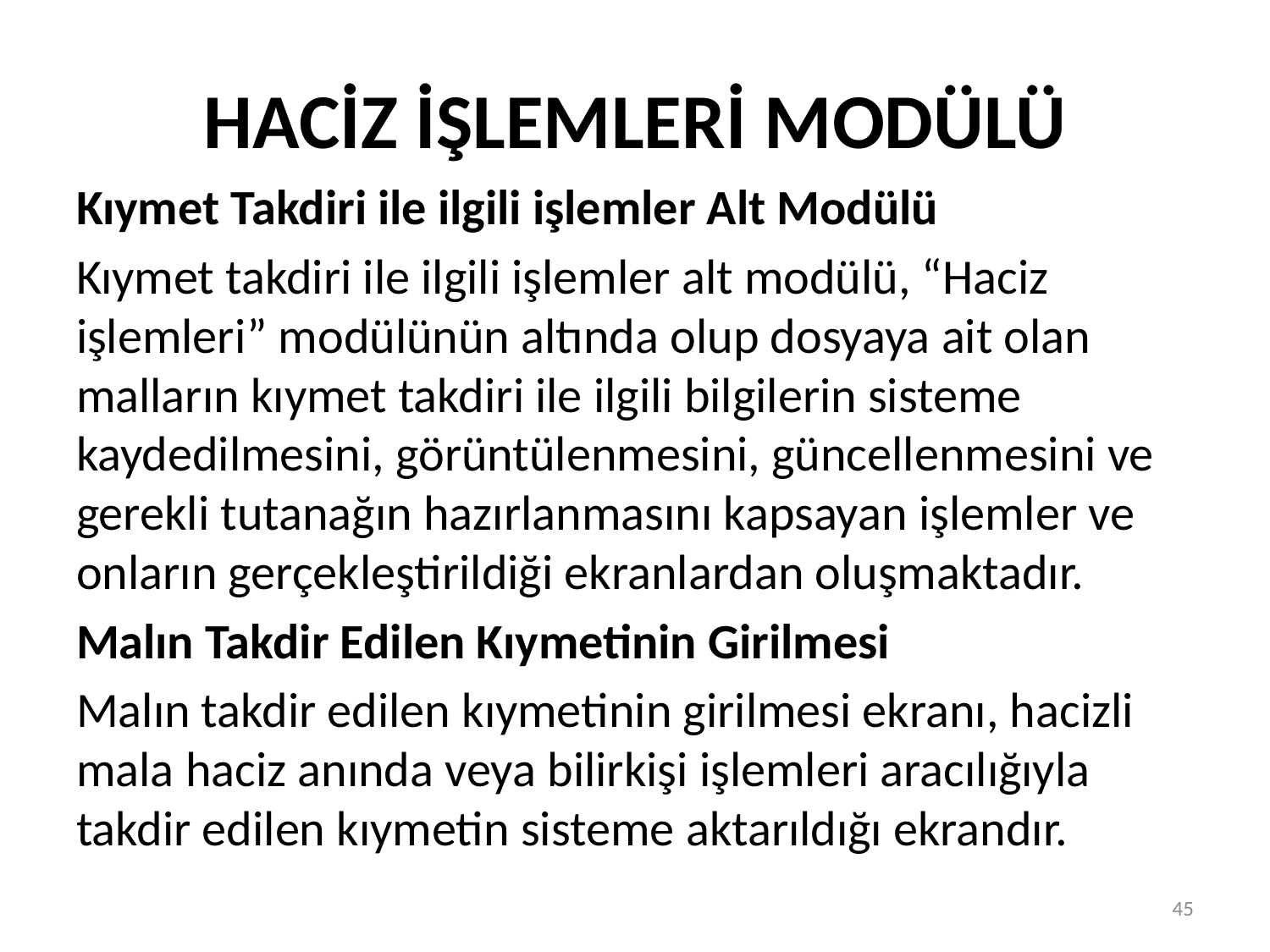

# HACİZ İŞLEMLERİ MODÜLÜ
Kıymet Takdiri ile ilgili işlemler Alt Modülü
Kıymet takdiri ile ilgili işlemler alt modülü, “Haciz işlemleri” modülünün altında olup dosyaya ait olan malların kıymet takdiri ile ilgili bilgilerin sisteme kaydedilmesini, görüntülenmesini, güncellenmesini ve gerekli tutanağın hazırlanmasını kapsayan işlemler ve onların gerçekleştirildiği ekranlardan oluşmaktadır.
Malın Takdir Edilen Kıymetinin Girilmesi
Malın takdir edilen kıymetinin girilmesi ekranı, hacizli mala haciz anında veya bilirkişi işlemleri aracılığıyla takdir edilen kıymetin sisteme aktarıldığı ekrandır.
45